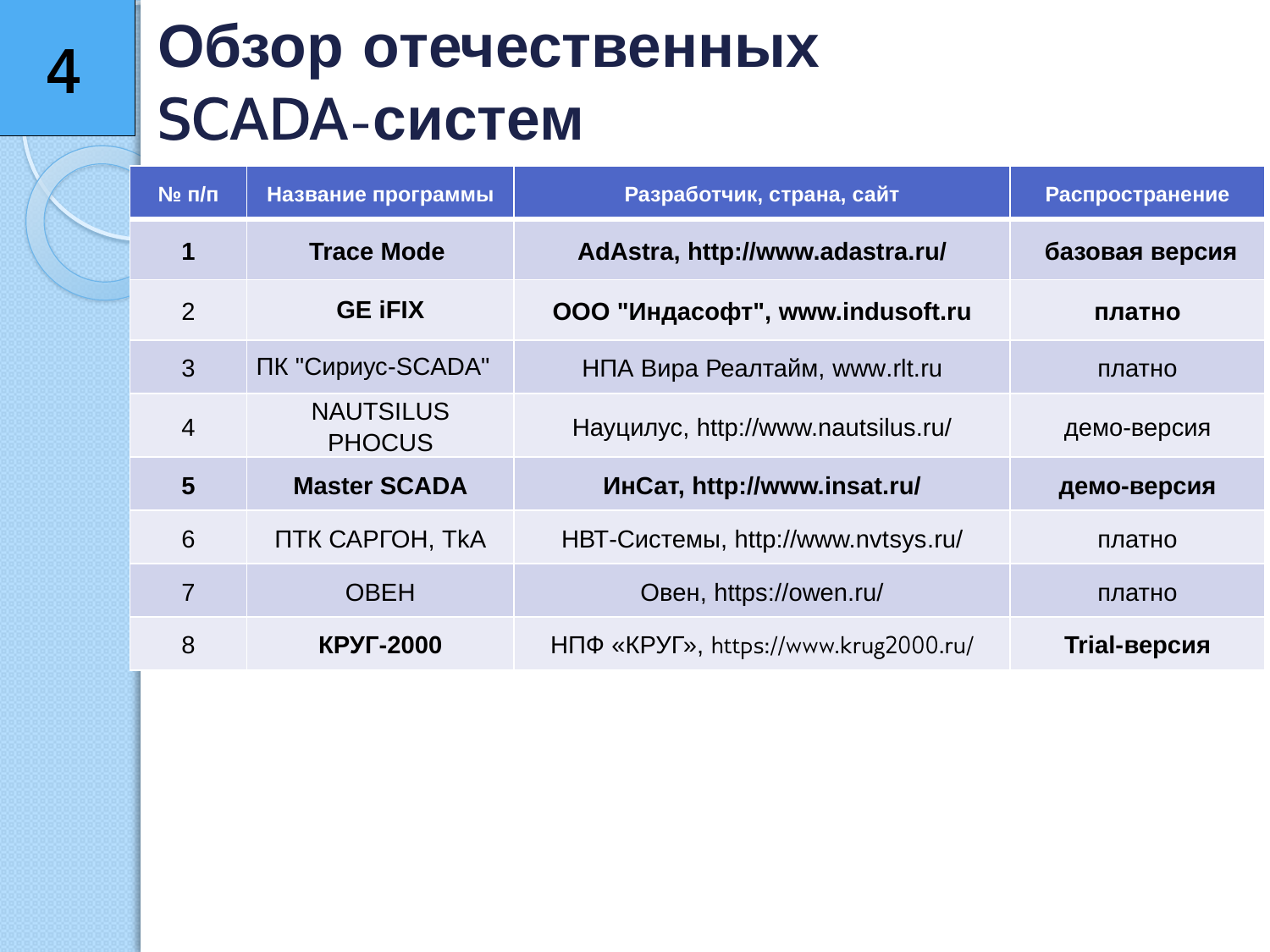

4
# Обзор отечественных SCADA-систем
| № п/п | Название программы | Разработчик, страна, сайт | Распространение |
| --- | --- | --- | --- |
| 1 | Trace Mode | AdAstra, http://www.adastra.ru/ | базовая версия |
| 2 | GE iFIX | ООО "Индасофт", www.indusoft.ru | платно |
| 3 | ПК "Сириус-SCADA" | НПА Вира Реалтайм, www.rlt.ru | платно |
| 4 | NAUTSILUS PHOCUS | Науцилус, http://www.nautsilus.ru/ | демо-версия |
| 5 | Master SCADA | ИнСат, http://www.insat.ru/ | демо-версия |
| 6 | ПТК САРГОН, ТkА | НВТ-Системы, http://www.nvtsys.ru/ | платно |
| 7 | ОВЕН | Овен, https://owen.ru/ | платно |
| 8 | КРУГ-2000 | НПФ «КРУГ», https://www.krug2000.ru/ | Trial-версия |